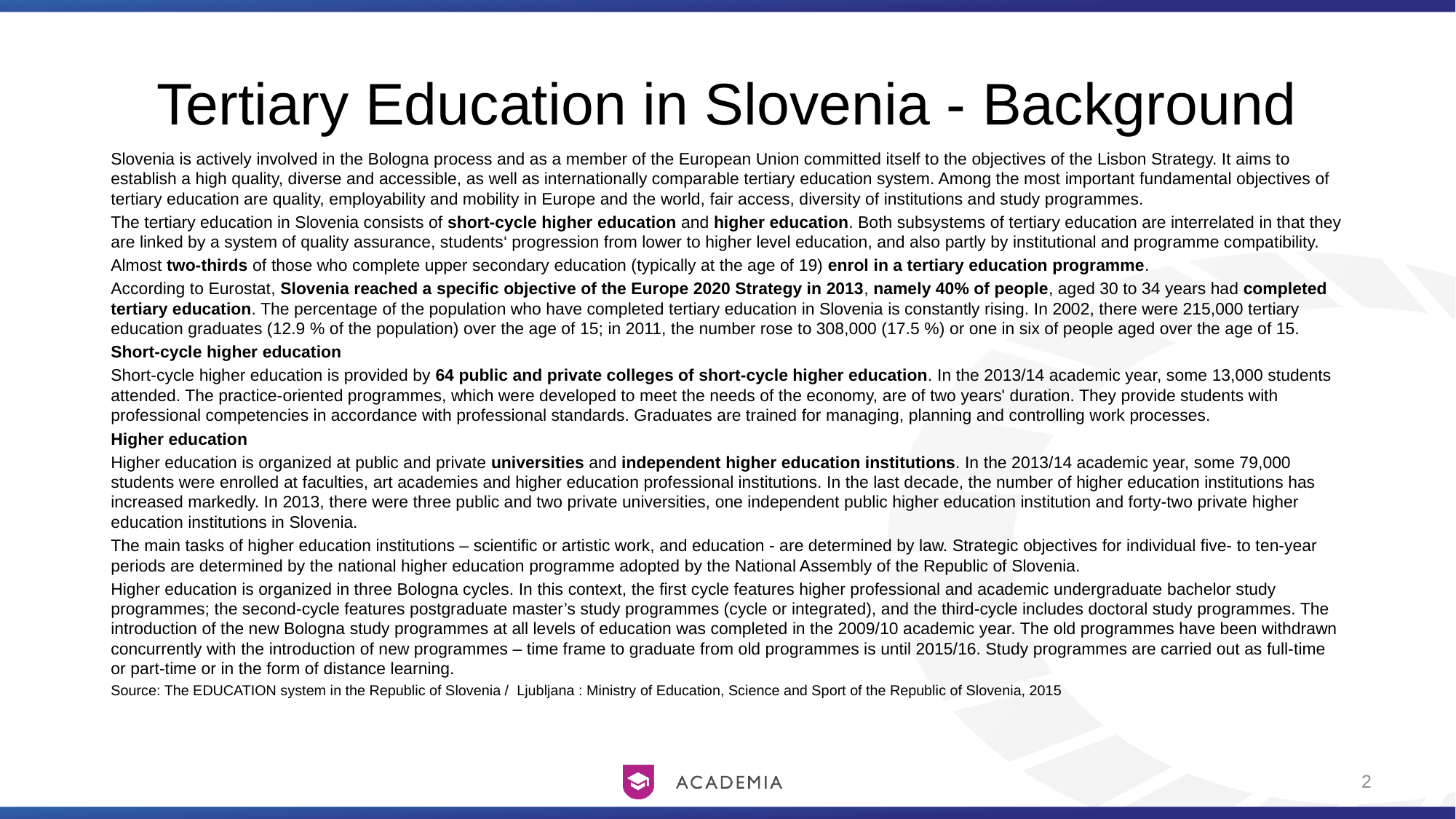

# Tertiary Education in Slovenia - Background
Slovenia is actively involved in the Bologna process and as a member of the European Union committed itself to the objectives of the Lisbon Strategy. It aims to establish a high quality, diverse and accessible, as well as internationally comparable tertiary education system. Among the most important fundamental objectives of tertiary education are quality, employability and mobility in Europe and the world, fair access, diversity of institutions and study programmes.
The tertiary education in Slovenia consists of short-cycle higher education and higher education. Both subsystems of tertiary education are interrelated in that they are linked by a system of quality assurance, students‘ progression from lower to higher level education, and also partly by institutional and programme compatibility.
Almost two-thirds of those who complete upper secondary education (typically at the age of 19) enrol in a tertiary education programme.
According to Eurostat, Slovenia reached a specific objective of the Europe 2020 Strategy in 2013, namely 40% of people, aged 30 to 34 years had completed tertiary education. The percentage of the population who have completed tertiary education in Slovenia is constantly rising. In 2002, there were 215,000 tertiary education graduates (12.9 % of the population) over the age of 15; in 2011, the number rose to 308,000 (17.5 %) or one in six of people aged over the age of 15.
Short-cycle higher education
Short-cycle higher education is provided by 64 public and private colleges of short-cycle higher education. In the 2013/14 academic year, some 13,000 students attended. The practice-oriented programmes, which were developed to meet the needs of the economy, are of two years' duration. They provide students with professional competencies in accordance with professional standards. Graduates are trained for managing, planning and controlling work processes.
Higher education
Higher education is organized at public and private universities and independent higher education institutions. In the 2013/14 academic year, some 79,000 students were enrolled at faculties, art academies and higher education professional institutions. In the last decade, the number of higher education institutions has increased markedly. In 2013, there were three public and two private universities, one independent public higher education institution and forty-two private higher education institutions in Slovenia.
The main tasks of higher education institutions – scientific or artistic work, and education - are determined by law. Strategic objectives for individual five- to ten-year periods are determined by the national higher education programme adopted by the National Assembly of the Republic of Slovenia.
Higher education is organized in three Bologna cycles. In this context, the first cycle features higher professional and academic undergraduate bachelor study programmes; the second-cycle features postgraduate master’s study programmes (cycle or integrated), and the third-cycle includes doctoral study programmes. The introduction of the new Bologna study programmes at all levels of education was completed in the 2009/10 academic year. The old programmes have been withdrawn concurrently with the introduction of new programmes – time frame to graduate from old programmes is until 2015/16. Study programmes are carried out as full-time or part-time or in the form of distance learning.
Source: The EDUCATION system in the Republic of Slovenia /  Ljubljana : Ministry of Education, Science and Sport of the Republic of Slovenia, 2015
2